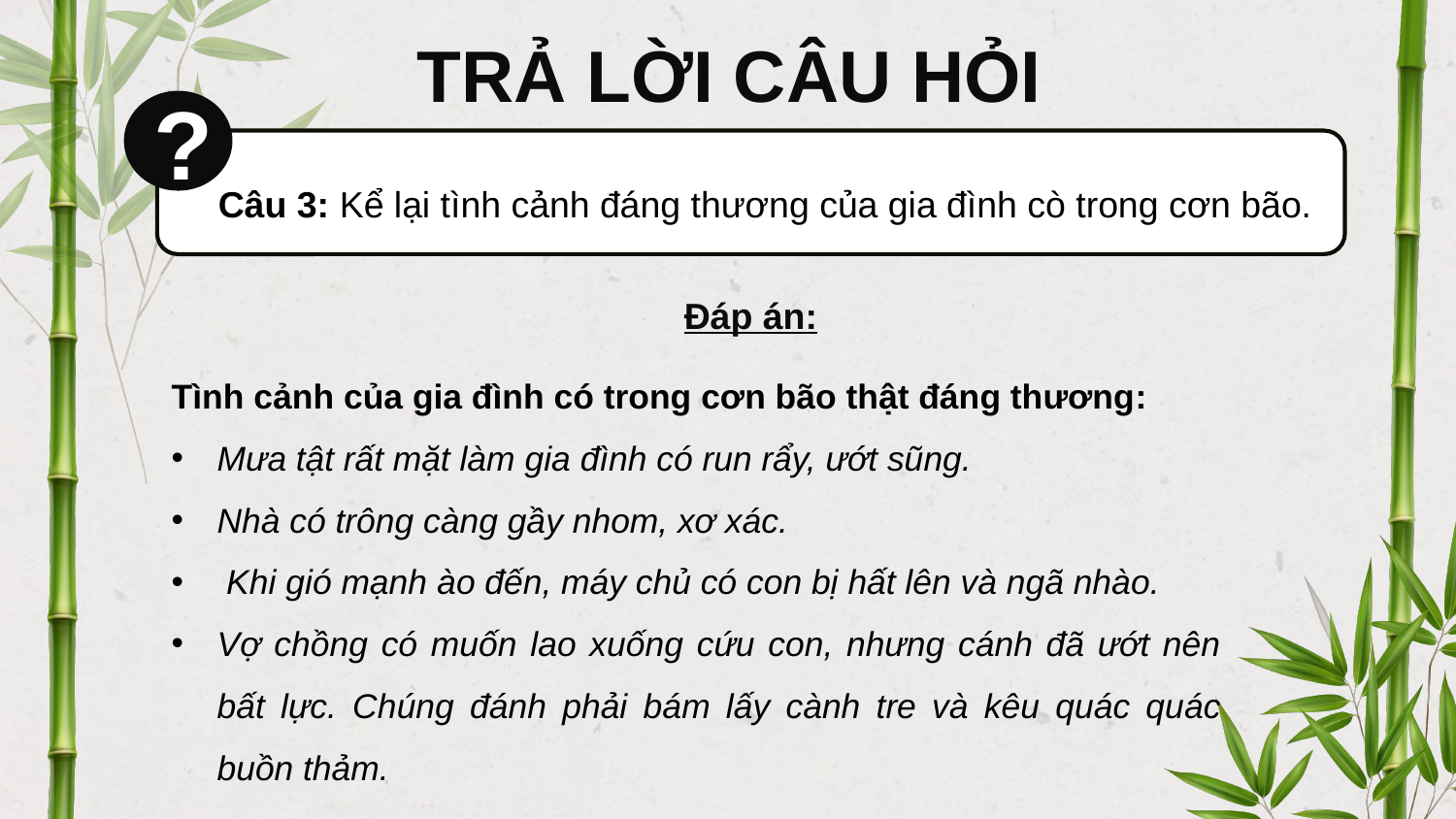

TRẢ LỜI CÂU HỎI
?
    Câu 3: Kể lại tình cảnh đáng thương của gia đình cò trong cơn bão.
Đáp án:
Tình cảnh của gia đình có trong cơn bão thật đáng thương:
Mưa tật rất mặt làm gia đình có run rẩy, ướt sũng.
Nhà có trông càng gầy nhom, xơ xác.
 Khi gió mạnh ào đến, máy chủ có con bị hất lên và ngã nhào.
Vợ chồng có muốn lao xuống cứu con, nhưng cánh đã ướt nên bất lực. Chúng đánh phải bám lấy cành tre và kêu quác quác buồn thảm.